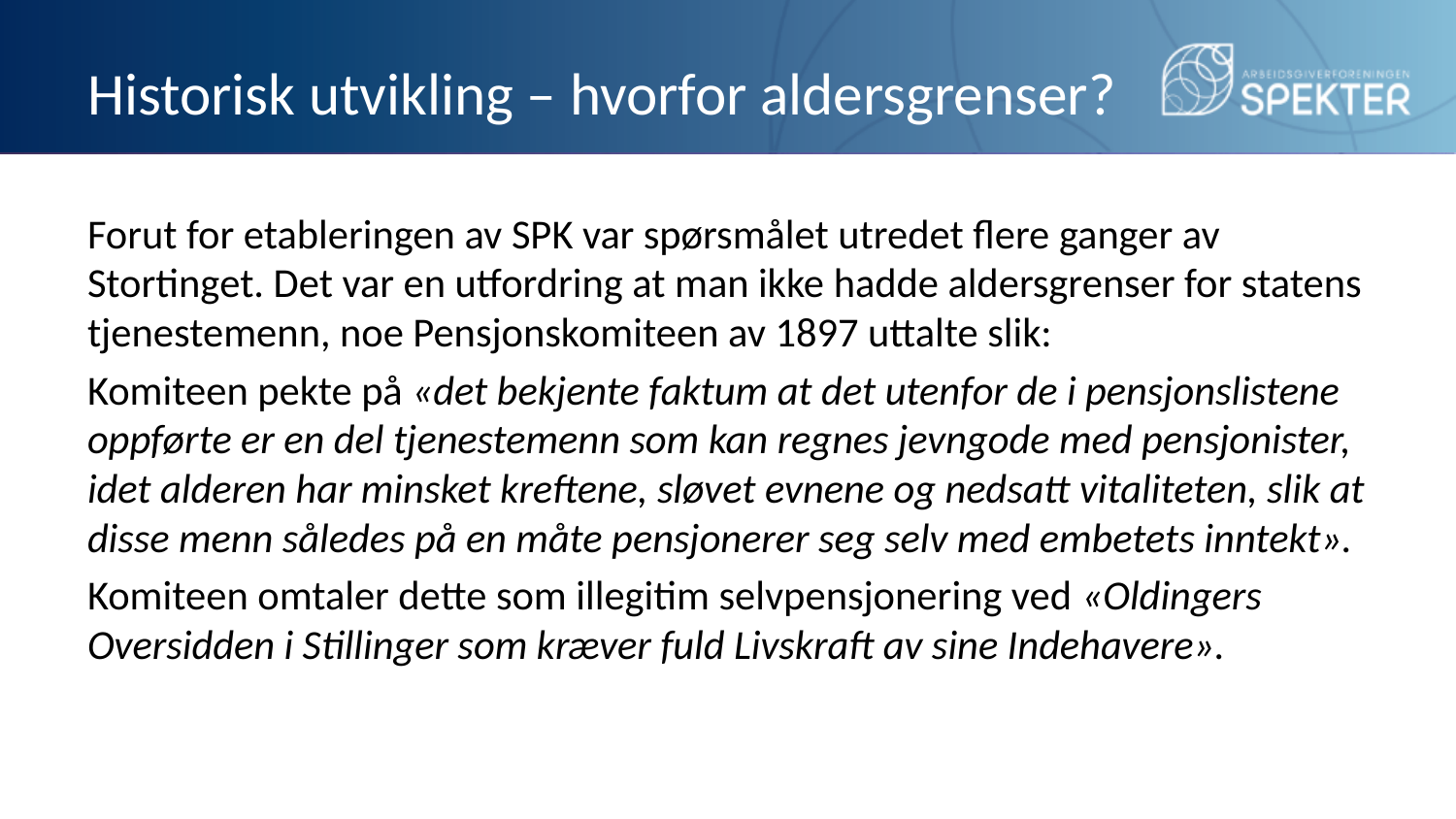

# Historisk utvikling – hvorfor aldersgrenser?
Forut for etableringen av SPK var spørsmålet utredet flere ganger av Stortinget. Det var en utfordring at man ikke hadde aldersgrenser for statens tjenestemenn, noe Pensjonskomiteen av 1897 uttalte slik:
Komiteen pekte på «det bekjente faktum at det utenfor de i pensjonslistene oppførte er en del tjenestemenn som kan regnes jevngode med pensjonister, idet alderen har minsket kreftene, sløvet evnene og nedsatt vitaliteten, slik at disse menn således på en måte pensjonerer seg selv med embetets inntekt».
Komiteen omtaler dette som illegitim selvpensjonering ved «Oldingers Oversidden i Stillinger som kræver fuld Livskraft av sine Indehavere».